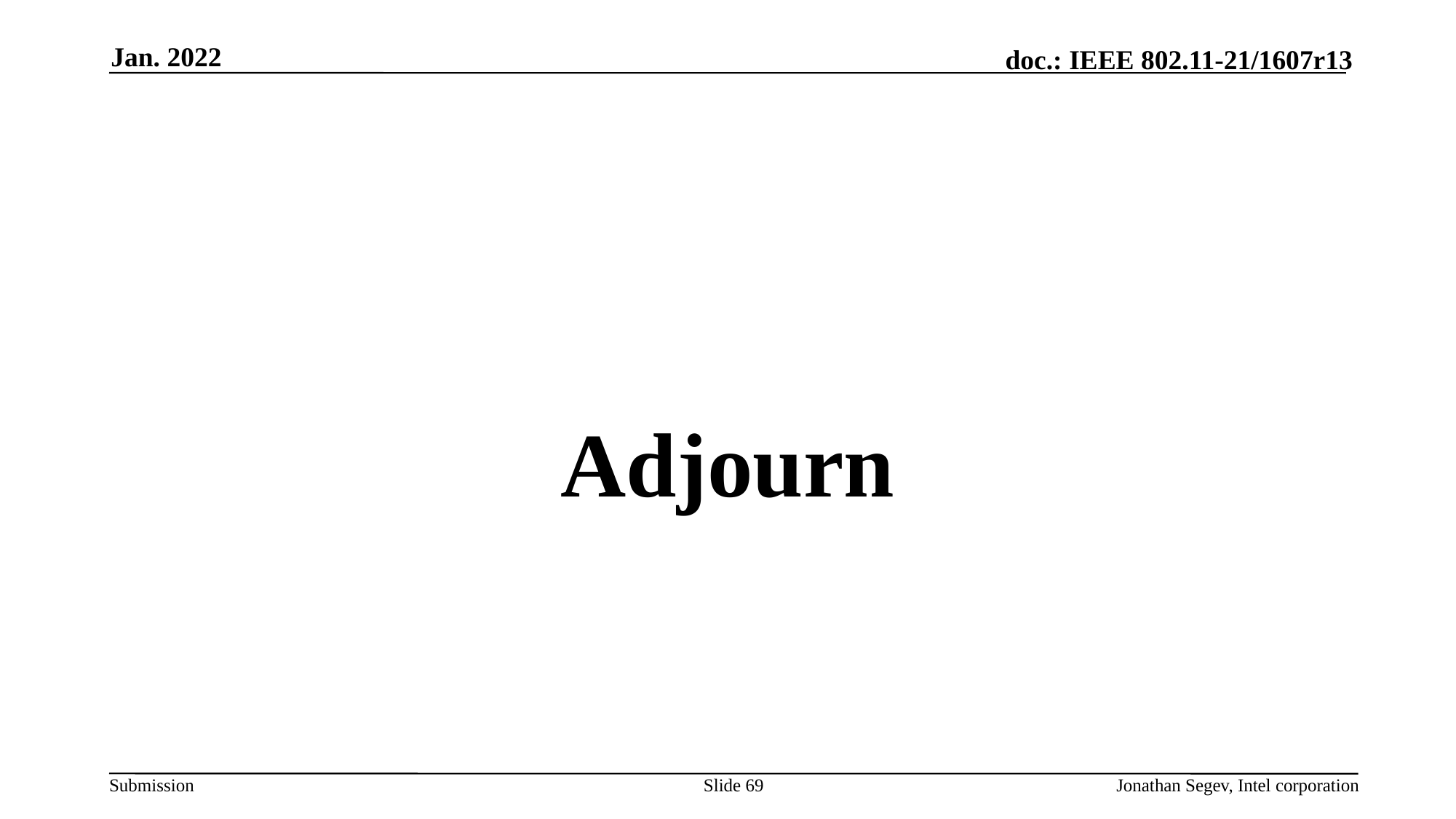

Jan. 2022
#

Adjourn
Slide 69
Jonathan Segev, Intel corporation